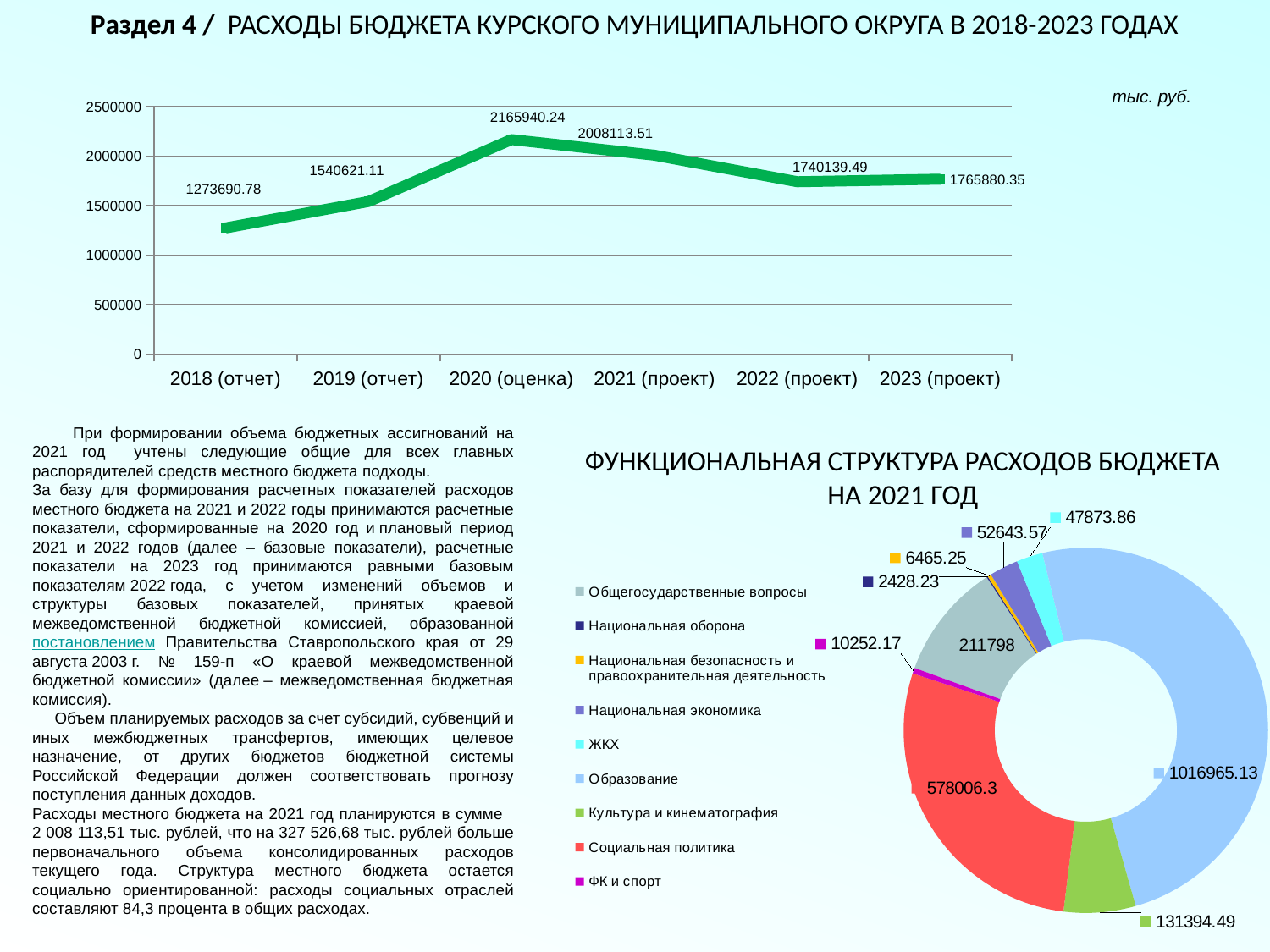

Раздел 4 /  РАСХОДЫ БЮДЖЕТА КУРСКОГО МУНИЦИПАЛЬНОГО ОКРУГА В 2018-2023 ГОДАХ
тыс. руб.

### Chart

| Category | Расходы |
|---|---|
| 2018 (отчет) | 1273690.78 |
| 2019 (отчет) | 1540621.11 |
| 2020 (оценка) | 2165940.24 |
| 2021 (проект) | 2008113.51 |
| 2022 (проект) | 1740139.49 |
| 2023 (проект) | 1765880.35 |

### Chart

| Category | Продажи |
|---|---|
| Общегосударственные вопросы | 211798.0 |
| Национальная оборона | 2428.23 |
| Национальная безопасность и правоохранительная деятельность | 6465.25 |
| Национальная экономика | 52643.57 |
| ЖКХ | 47873.86 |
| Образование | 1016965.13 |
| Культура и кинематография | 131394.49 |
| Социальная политика | 578006.3 |
| ФК и спорт | 10252.17 |
     При формировании объема бюджетных ассигнований на 2021 год  учтены следующие общие для всех главных распорядителей средств местного бюджета подходы.
За базу для формирования расчетных показателей расходов местного бюджета на 2021 и 2022 годы принимаются расчетные показатели, сформированные на 2020 год и плановый период 2021 и 2022 годов (далее – базовые показатели), расчетные показатели на 2023 год принимаются равными базовым показателям 2022 года, с учетом изменений объемов и структуры базовых показателей, принятых краевой межведомственной бюджетной комиссией, образованной постановлением Правительства Ставропольского края от 29 августа 2003 г. № 159-п «О краевой межведомственной бюджетной комиссии» (далее – межведомственная бюджетная комиссия).
     Объем планируемых расходов за счет субсидий, субвенций и иных межбюджетных трансфертов, имеющих целевое назначение, от других бюджетов бюджетной системы Российской Федерации должен соответствовать прогнозу поступления данных доходов.
Расходы местного бюджета на 2021 год планируются в сумме   2 008 113,51 тыс. рублей, что на 327 526,68 тыс. рублей больше первоначального объема консолидированных расходов текущего года. Структура местного бюджета остается социально ориентированной: расходы социальных отраслей составляют 84,3 процента в общих расходах.
ФУНКЦИОНАЛЬНАЯ СТРУКТУРА РАСХОДОВ БЮДЖЕТА НА 2021 ГОД